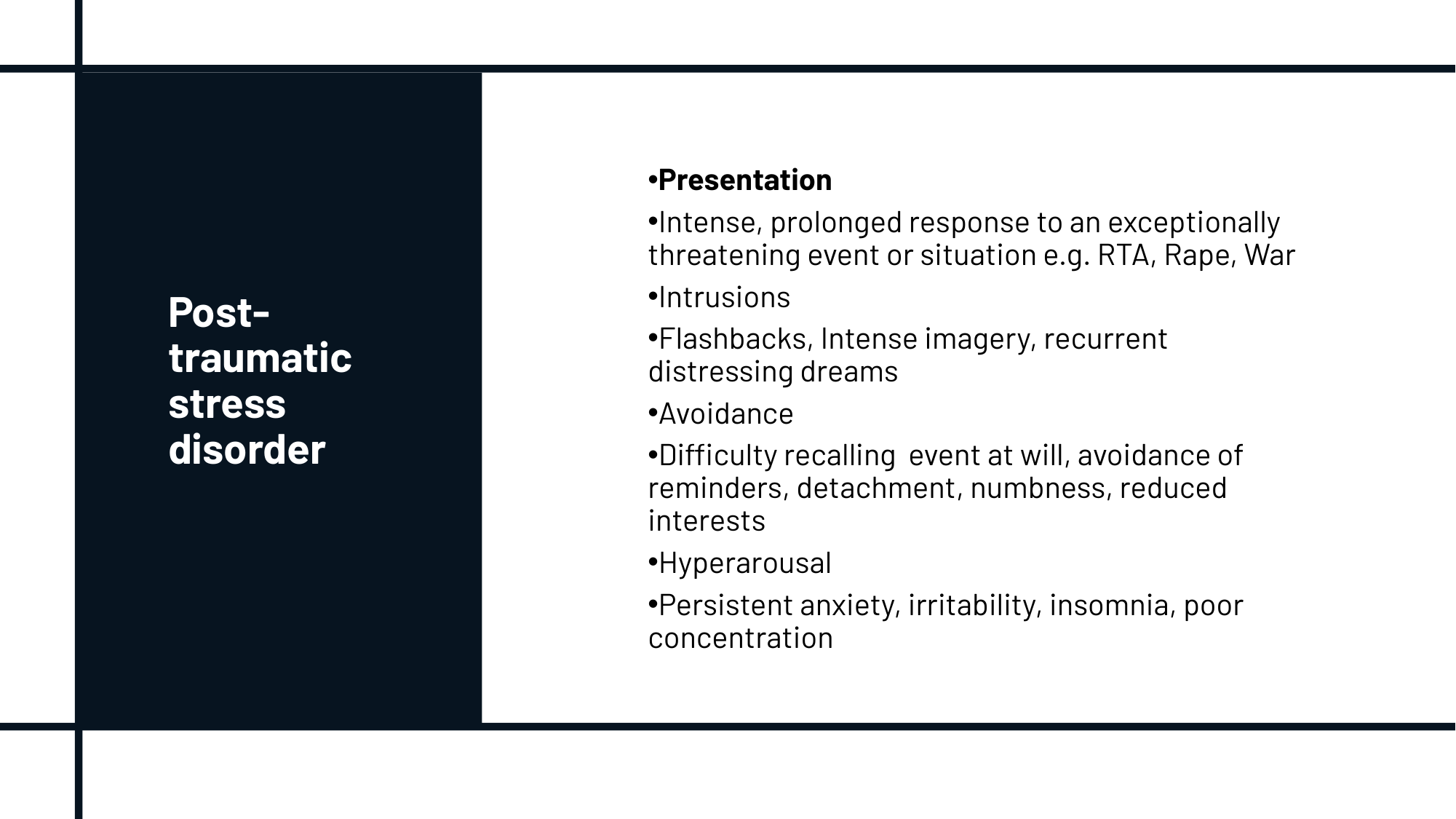

# Post-traumatic stress disorder
Presentation
Intense, prolonged response to an exceptionally threatening event or situation e.g. RTA, Rape, War
Intrusions
Flashbacks, Intense imagery, recurrent distressing dreams
Avoidance
Difficulty recalling  event at will, avoidance of reminders, detachment, numbness, reduced interests
Hyperarousal
Persistent anxiety, irritability, insomnia, poor concentration